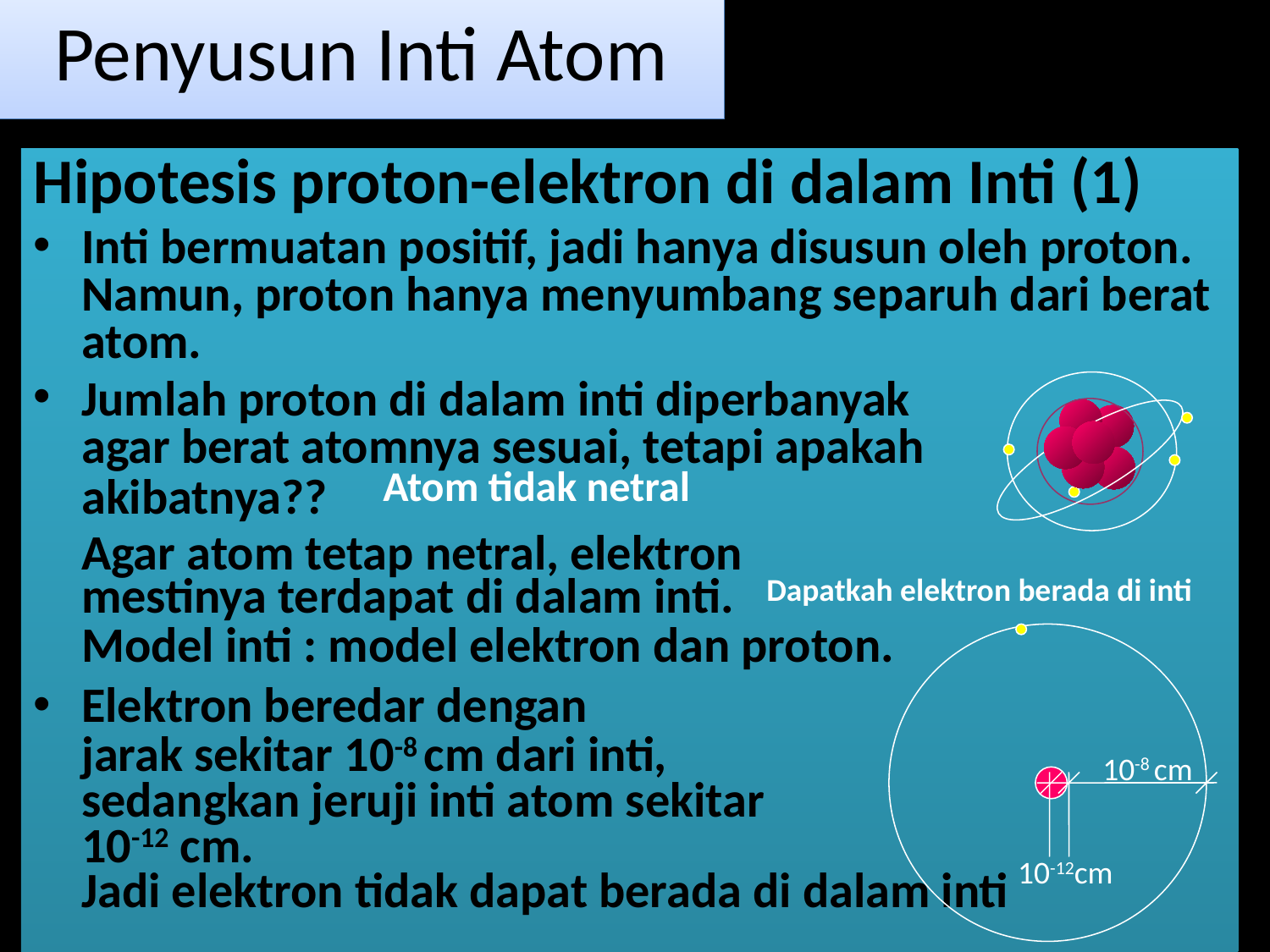

# Penyusun Inti Atom
Hipotesis proton-elektron di dalam Inti (1)
Inti bermuatan positif, jadi hanya disusun oleh proton. Namun, proton hanya menyumbang separuh dari berat atom.
Jumlah proton di dalam inti diperbanyak
	agar berat atomnya sesuai, tetapi apakah
 	akibatnya??
	Agar atom tetap netral, elektron
	mestinya terdapat di dalam inti.
	Model inti : model elektron dan proton.
Elektron beredar dengan
	jarak sekitar 10-8 cm dari inti,
	sedangkan jeruji inti atom sekitar
	10-12 cm.
	Jadi elektron tidak dapat berada di dalam inti

Atom tidak netral

Dapatkah elektron berada di inti

10-8 cm

10-12cm